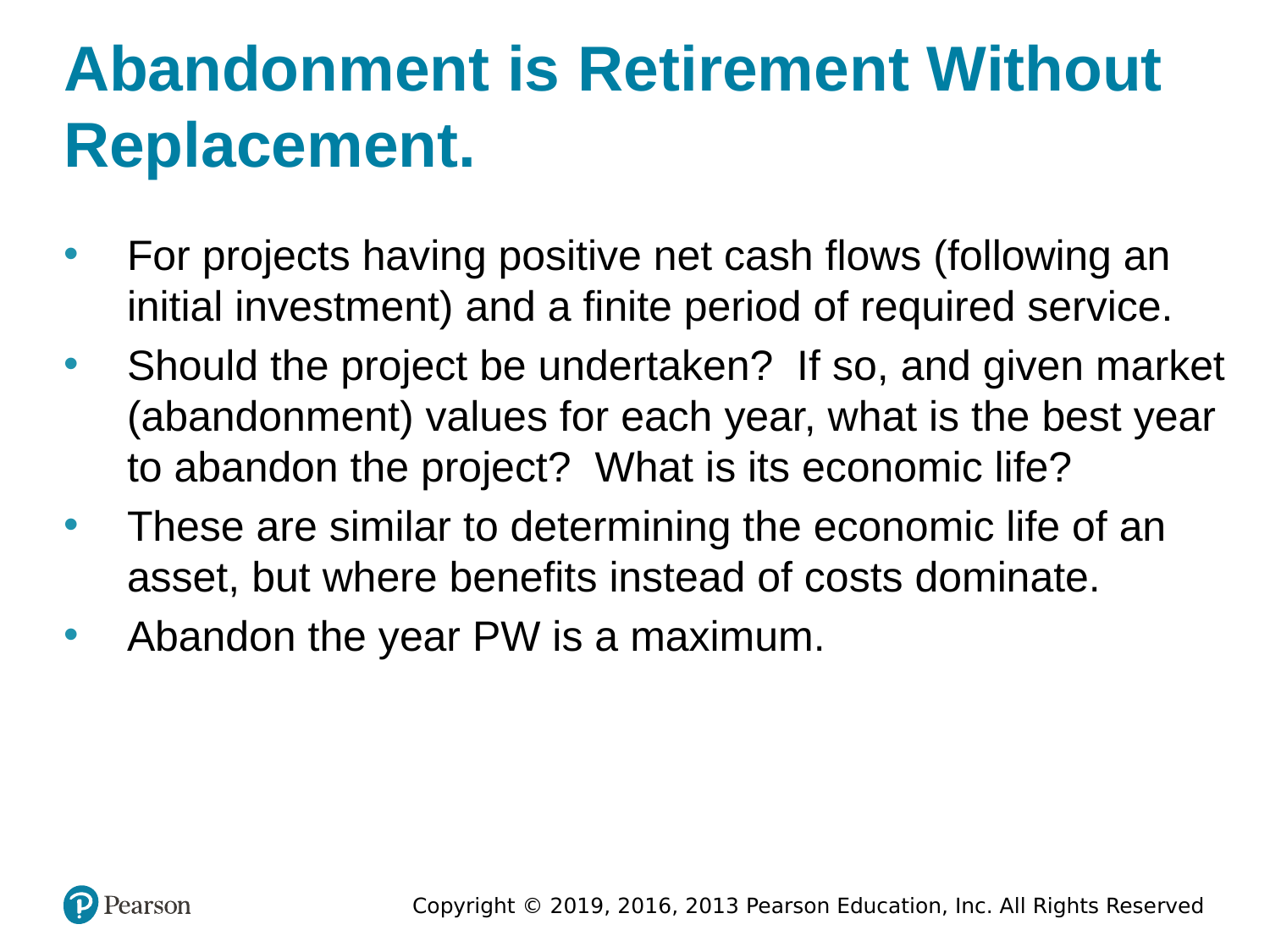

# Abandonment is Retirement Without Replacement.
For projects having positive net cash flows (following an initial investment) and a finite period of required service.
Should the project be undertaken?  If so, and given market (abandonment) values for each year, what is the best year to abandon the project?  What is its economic life?
These are similar to determining the economic life of an asset, but where benefits instead of costs dominate.
Abandon the year PW is a maximum.